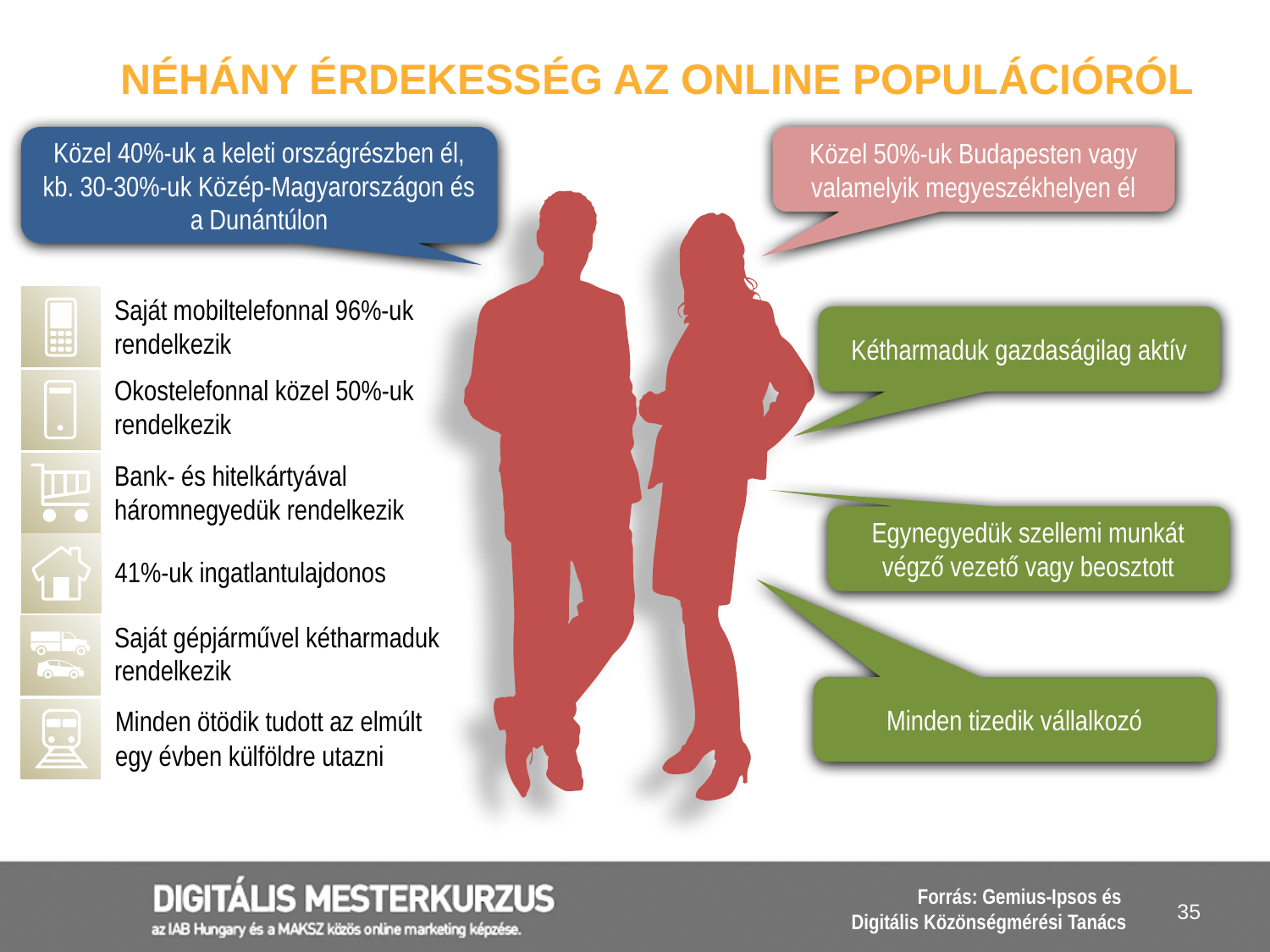

# NÉHÁNY ÉRDEKESSÉG AZ ONLINE POPULÁCIÓRÓL
Közel 40%-uk a keleti országrészben él, kb. 30-30%-uk Közép-Magyarországon és a Dunántúlon
Közel 50%-uk Budapesten vagy valamelyik megyeszékhelyen él

Saját mobiltelefonnal 96%-uk rendelkezik

Kétharmaduk gazdaságilag aktív
Okostelefonnal közel 50%-uk rendelkezik

Bank- és hitelkártyával háromnegyedük rendelkezik

Egynegyedük szellemi munkát végző vezető vagy beosztott

41%-uk ingatlantulajdonos
Saját gépjárművel kétharmaduk rendelkezik

Minden tizedik vállalkozó
Minden ötödik tudott az elmúlt egy évben külföldre utazni

Forrás: Gemius-Ipsos és
Digitális Közönségmérési Tanács